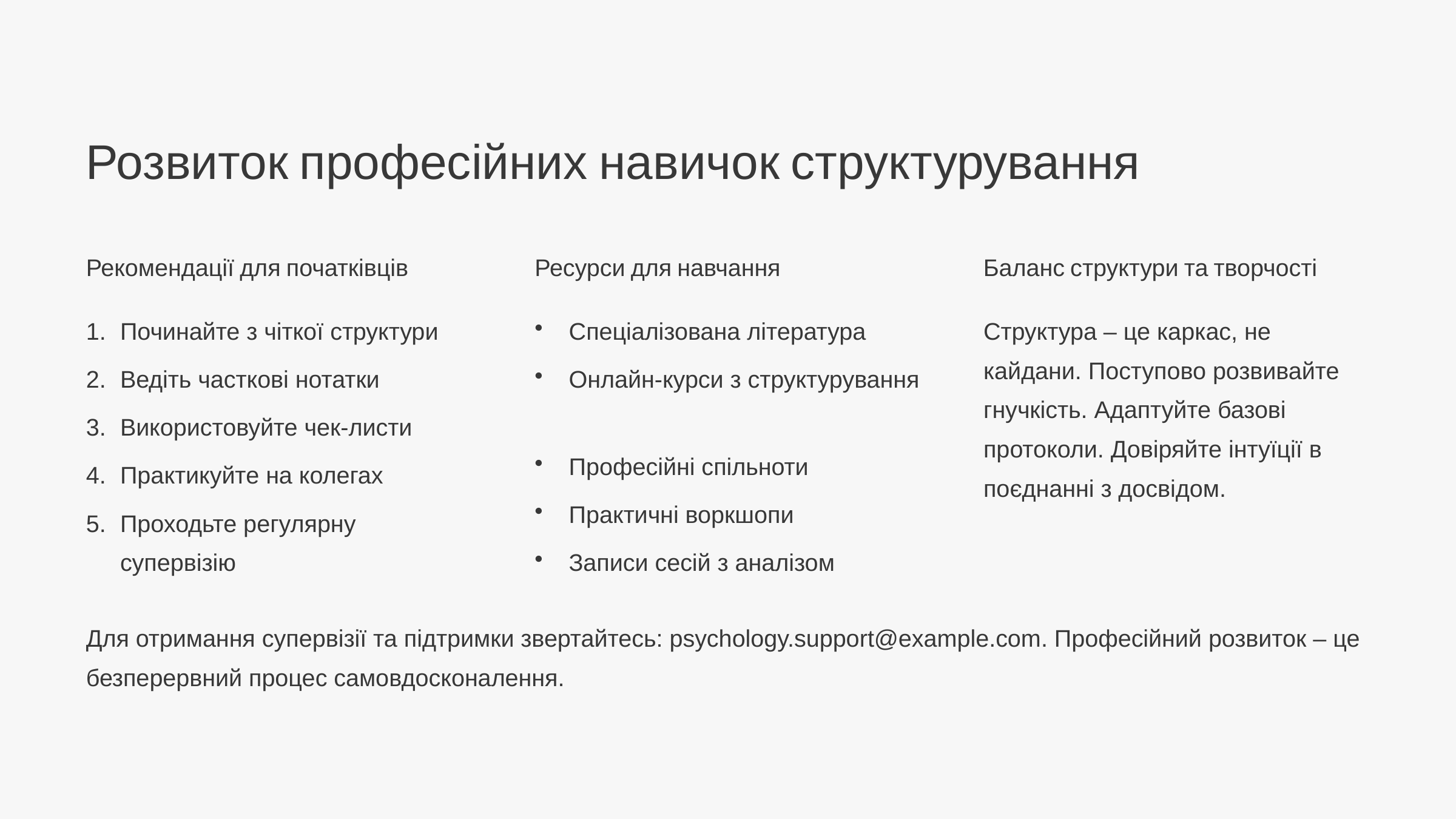

Розвиток професійних навичок структурування
Рекомендації для початківців
Ресурси для навчання
Баланс структури та творчості
Починайте з чіткої структури
Спеціалізована література
Структура – це каркас, не кайдани. Поступово розвивайте гнучкість. Адаптуйте базові протоколи. Довіряйте інтуїції в поєднанні з досвідом.
Ведіть часткові нотатки
Онлайн-курси з структурування
Використовуйте чек-листи
Професійні спільноти
Практикуйте на колегах
Практичні воркшопи
Проходьте регулярну супервізію
Записи сесій з аналізом
Для отримання супервізії та підтримки звертайтесь: psychology.support@example.com. Професійний розвиток – це безперервний процес самовдосконалення.